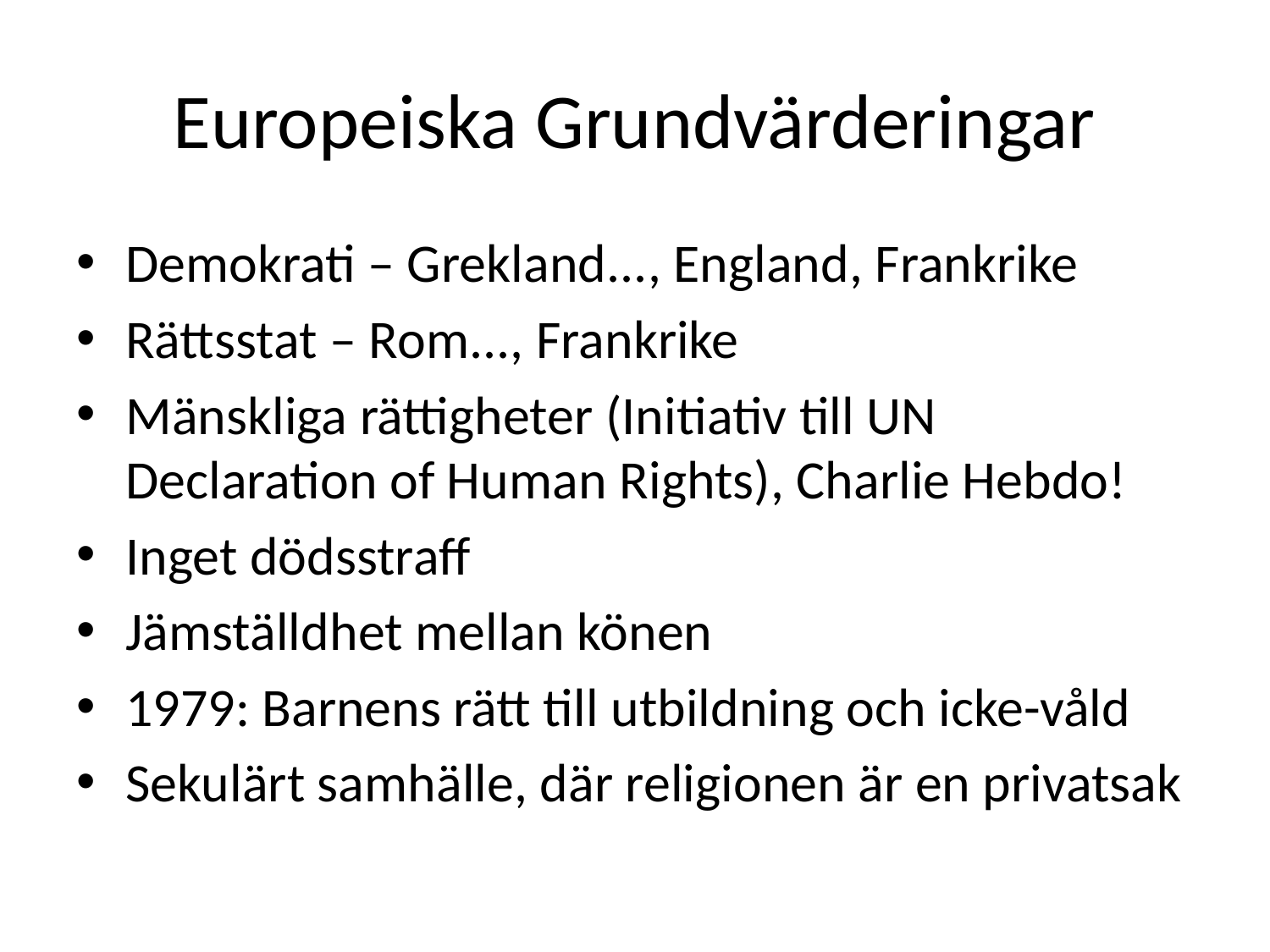

# Europeiska Grundvärderingar
Demokrati – Grekland..., England, Frankrike
Rättsstat – Rom..., Frankrike
Mänskliga rättigheter (Initiativ till UN Declaration of Human Rights), Charlie Hebdo!
Inget dödsstraff
Jämställdhet mellan könen
1979: Barnens rätt till utbildning och icke-våld
Sekulärt samhälle, där religionen är en privatsak